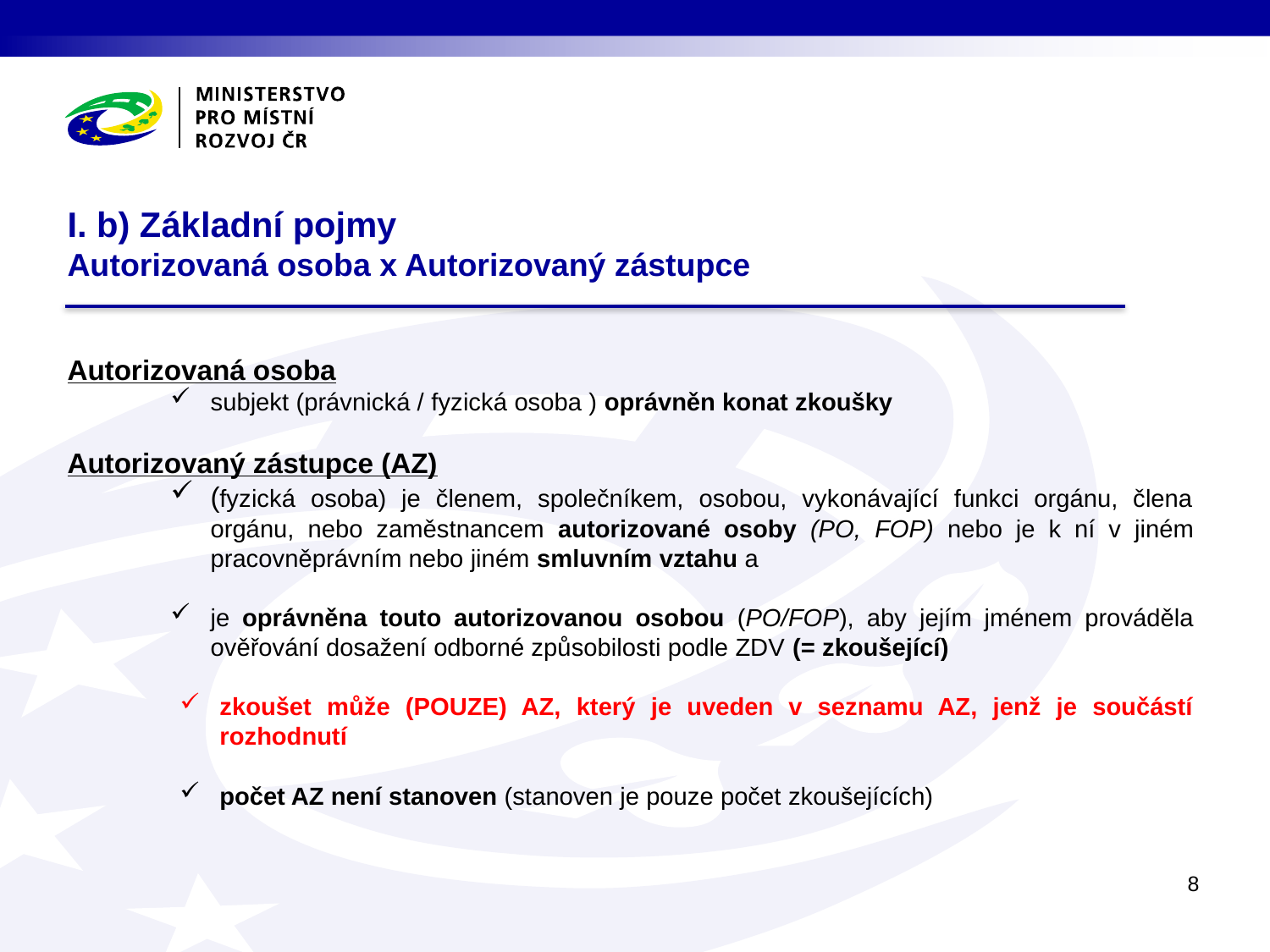

# I. b) Základní pojmy Autorizovaná osoba x Autorizovaný zástupce
Autorizovaná osoba
subjekt (právnická / fyzická osoba ) oprávněn konat zkoušky

Autorizovaný zástupce (AZ)
(fyzická osoba) je členem, společníkem, osobou, vykonávající funkci orgánu, člena orgánu, nebo zaměstnancem autorizované osoby (PO, FOP) nebo je k ní v jiném pracovněprávním nebo jiném smluvním vztahu a

je oprávněna touto autorizovanou osobou (PO/FOP), aby jejím jménem prováděla ověřování dosažení odborné způsobilosti podle ZDV (= zkoušející)

zkoušet může (POUZE) AZ, který je uveden v seznamu AZ, jenž je součástí rozhodnutí

počet AZ není stanoven (stanoven je pouze počet zkoušejících)

8